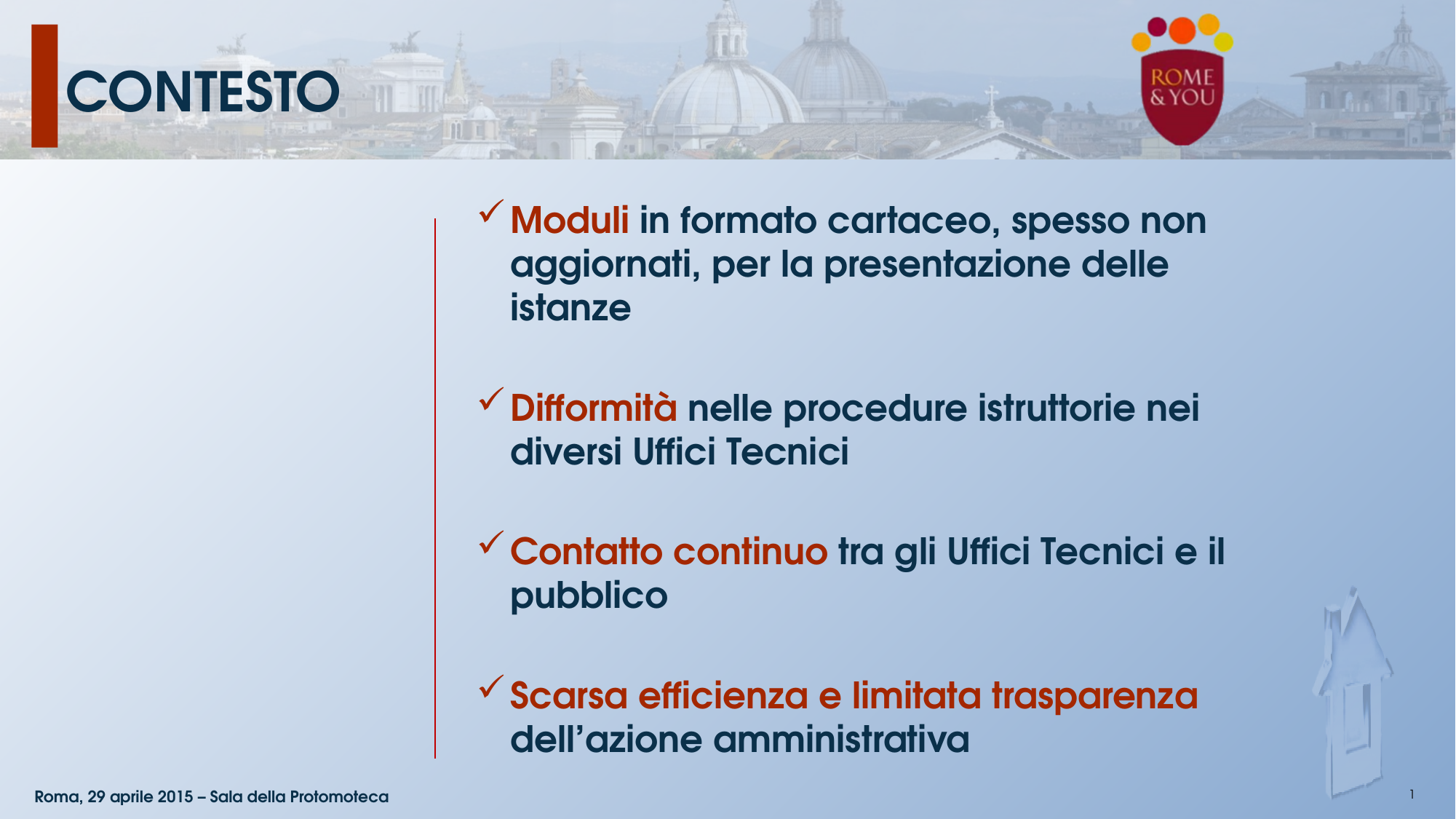

# CONTESTO
Moduli in formato cartaceo, spesso non aggiornati, per la presentazione delle istanze

Difformità nelle procedure istruttorie nei diversi Uffici Tecnici

Contatto continuo tra gli Uffici Tecnici e il pubblico

Scarsa efficienza e limitata trasparenza dell’azione amministrativa

Roma, 29 aprile 2015 – Sala della Protomoteca
1